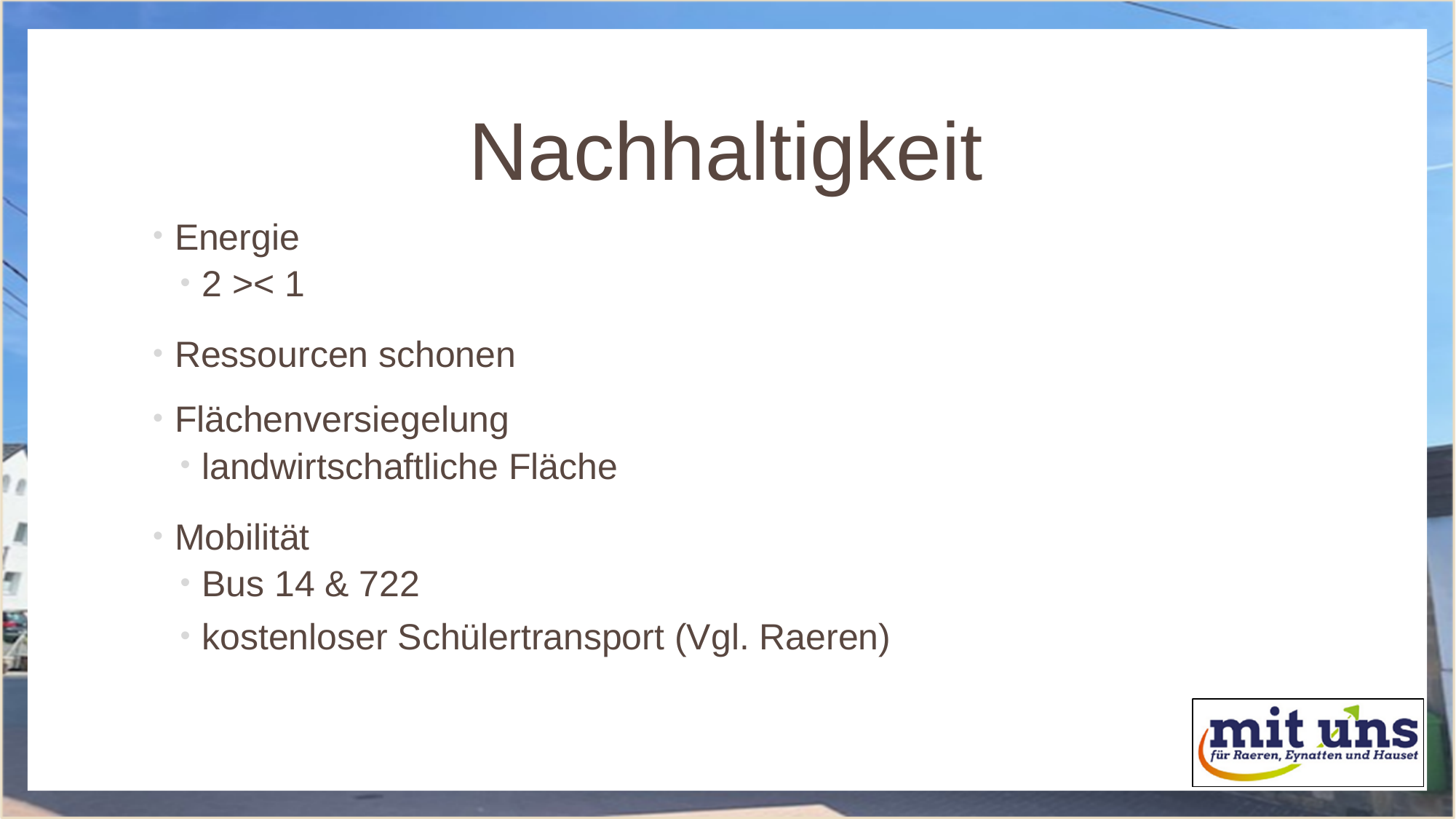

# Nachhaltigkeit
Nachhaltigkeit
Energie
2 >< 1
Ressourcen schonen
Flächenversiegelung
landwirtschaftliche Fläche
Mobilität
Bus 14 & 722
kostenloser Schülertransport (Vgl. Raeren)